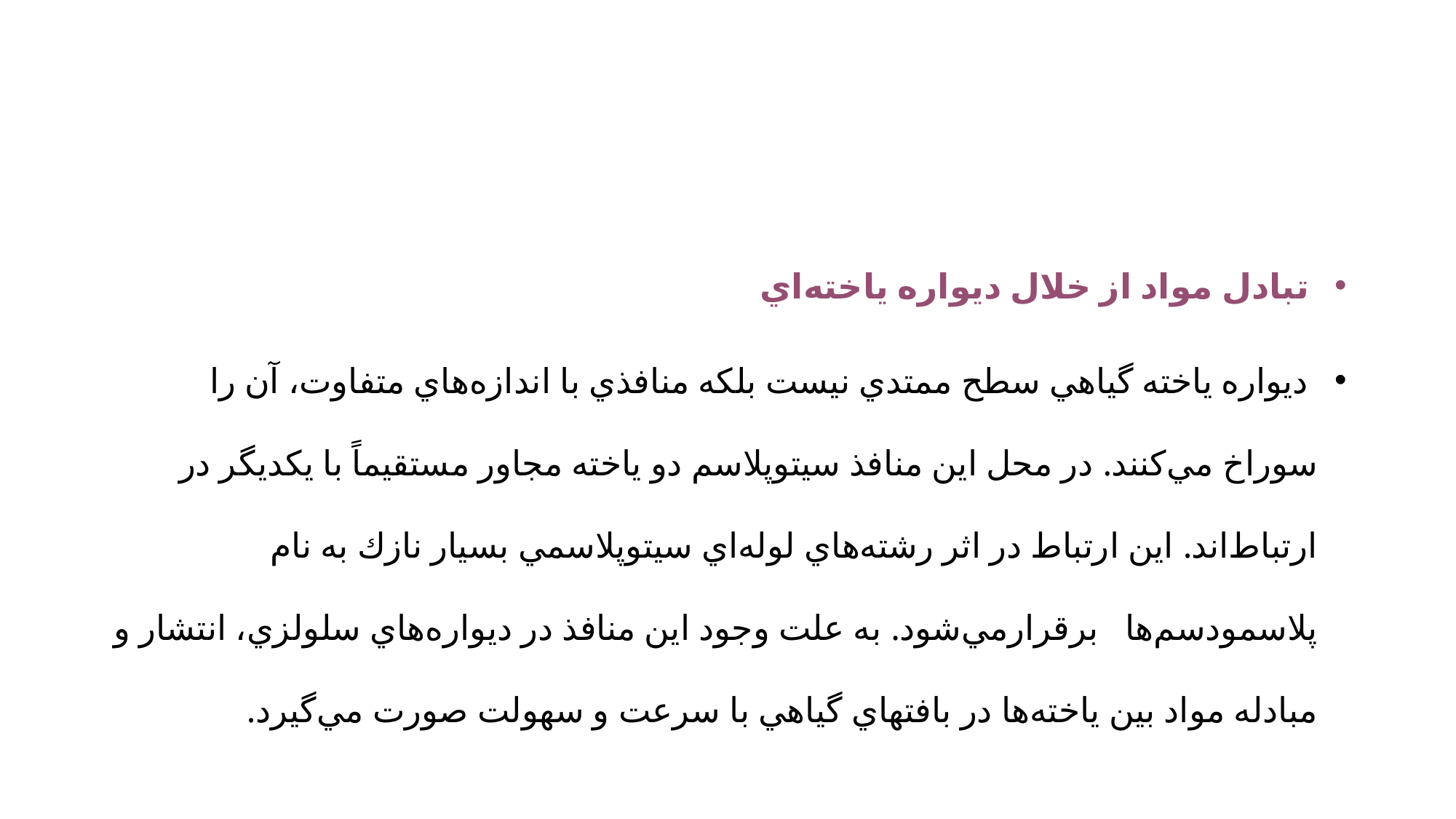

تبادل‌ مواد از خلال‌ ديواره‌ ياخته‌اي‌
 ديواره‌ ياخته‌ گياهي‌ سطح‌ ممتدي‌ نيست‌ بلكه‌ منافذي‌ با اندازه‌هاي‌ متفاوت‌، آن‌ را سوراخ‌ مي‌كنند. در محل‌ اين‌ منافذ سيتوپلاسم‌ دو ياخته‌ مجاور مستقيماً با يكديگر در ارتباط‌اند. اين‌ ارتباط‌ در اثر رشته‌هاي‌ لوله‌اي‌ سيتوپلاسمي‌ بسيار نازك‌ به‌ نام‌ پلاسمودسم‌ها   برقرارمي‌شود. به‌ علت‌ وجود اين‌ منافذ در ديواره‌هاي‌ سلولزي‌، انتشار و مبادله‌ مواد بين‌ ياخته‌ها در بافتهاي‌ گياهي‌ با سرعت‌ و سهولت‌ صورت‌ مي‌گيرد.